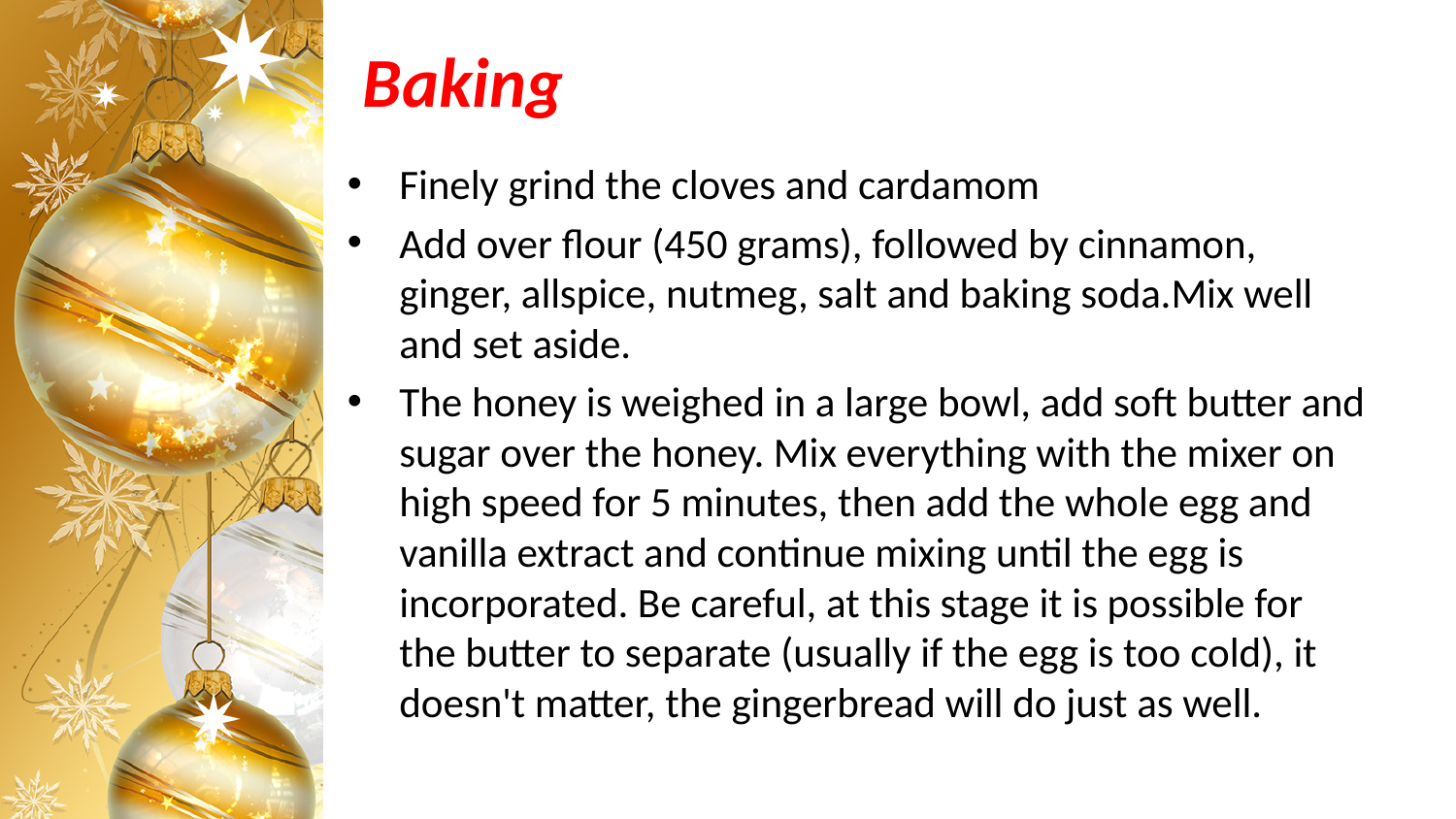

# Baking
Finely grind the cloves and cardamom
Add over flour (450 grams), followed by cinnamon, ginger, allspice, nutmeg, salt and baking soda.Mix well and set aside.
The honey is weighed in a large bowl, add soft butter and sugar over the honey. Mix everything with the mixer on high speed for 5 minutes, then add the whole egg and vanilla extract and continue mixing until the egg is incorporated. Be careful, at this stage it is possible for the butter to separate (usually if the egg is too cold), it doesn't matter, the gingerbread will do just as well.